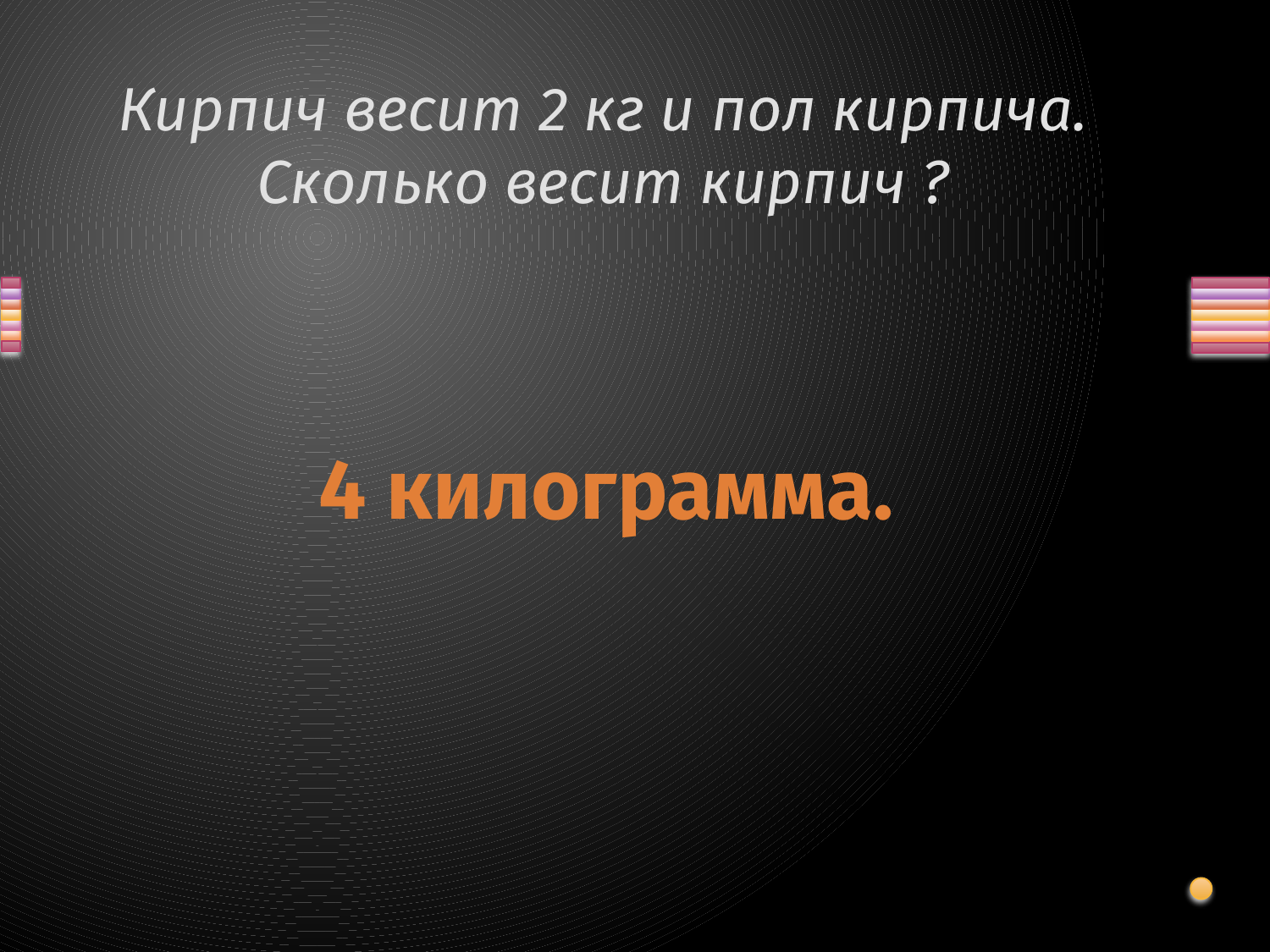

# Кирпич весит 2 кг и пол кирпича. Сколько весит кирпич ?
4 килограмма.